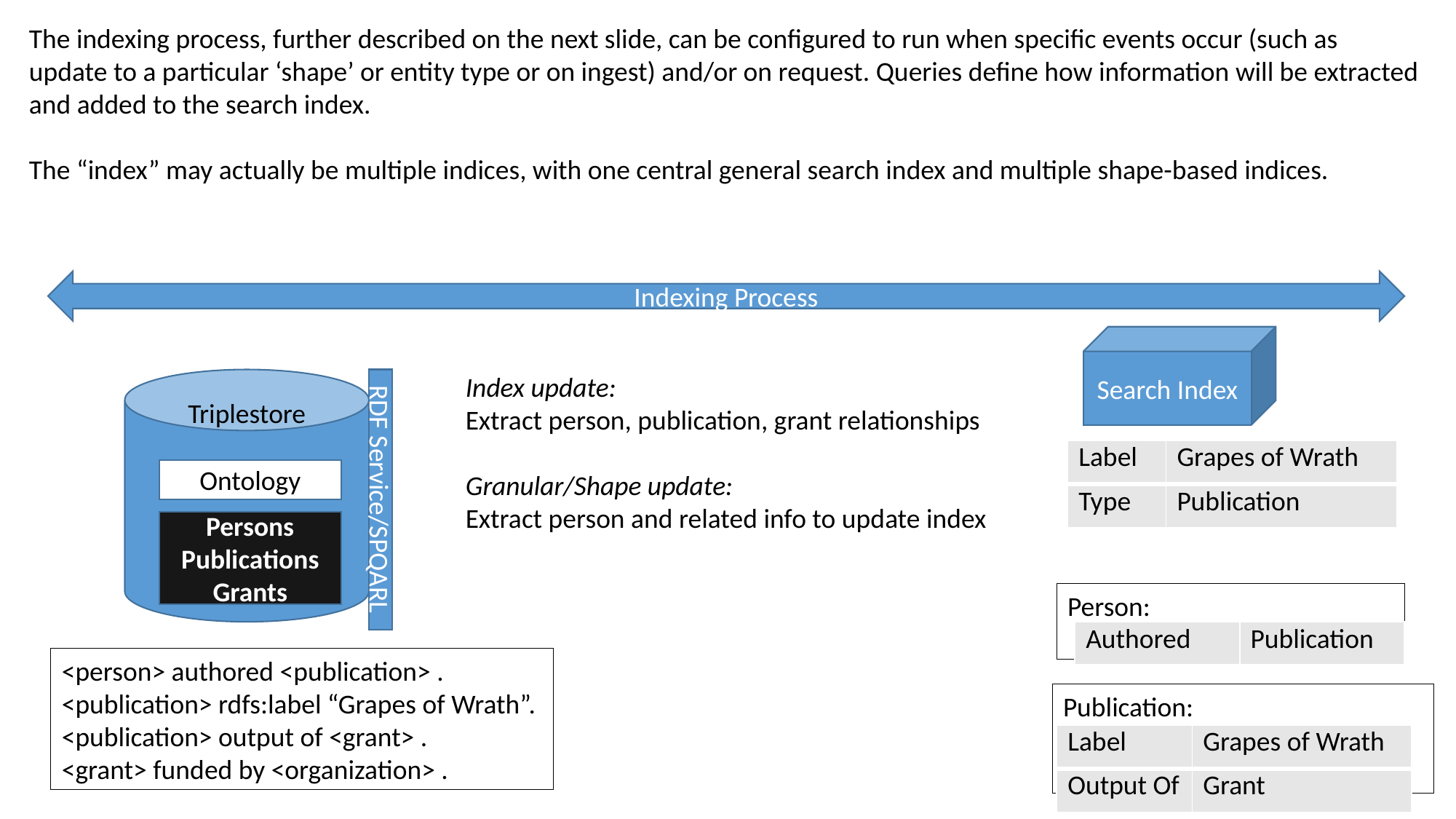

The indexing process, further described on the next slide, can be configured to run when specific events occur (such as update to a particular ‘shape’ or entity type or on ingest) and/or on request. Queries define how information will be extracted and added to the search index.

The “index” may actually be multiple indices, with one central general search index and multiple shape-based indices.
Indexing Process
Search Index
Index update:
Extract person, publication, grant relationships

Granular/Shape update:
Extract person and related info to update index
Triplestore

| Label | Grapes of Wrath |
| --- | --- |
| Type | Publication |
Ontology
RDF Service/SPQARL
Persons
Publications Grants
Person:

| Authored | Publication |
| --- | --- |
<person> authored <publication> .
<publication> rdfs:label “Grapes of Wrath”.
<publication> output of <grant> .
<grant> funded by <organization> .
Publication:

| Label | Grapes of Wrath |
| --- | --- |
| Output Of | Grant |